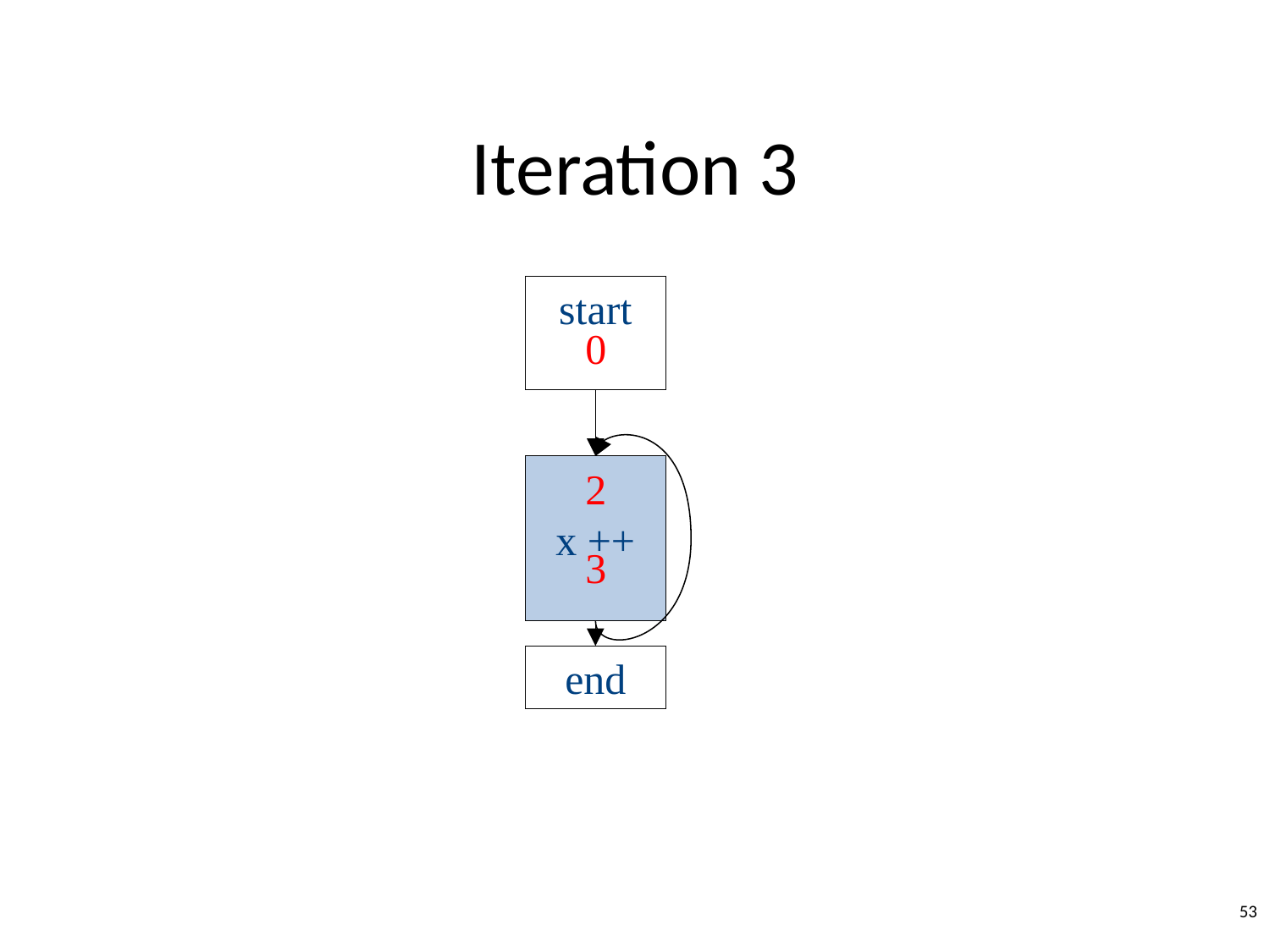

# Iteration 3
start
0
x ++
2
3
end
53